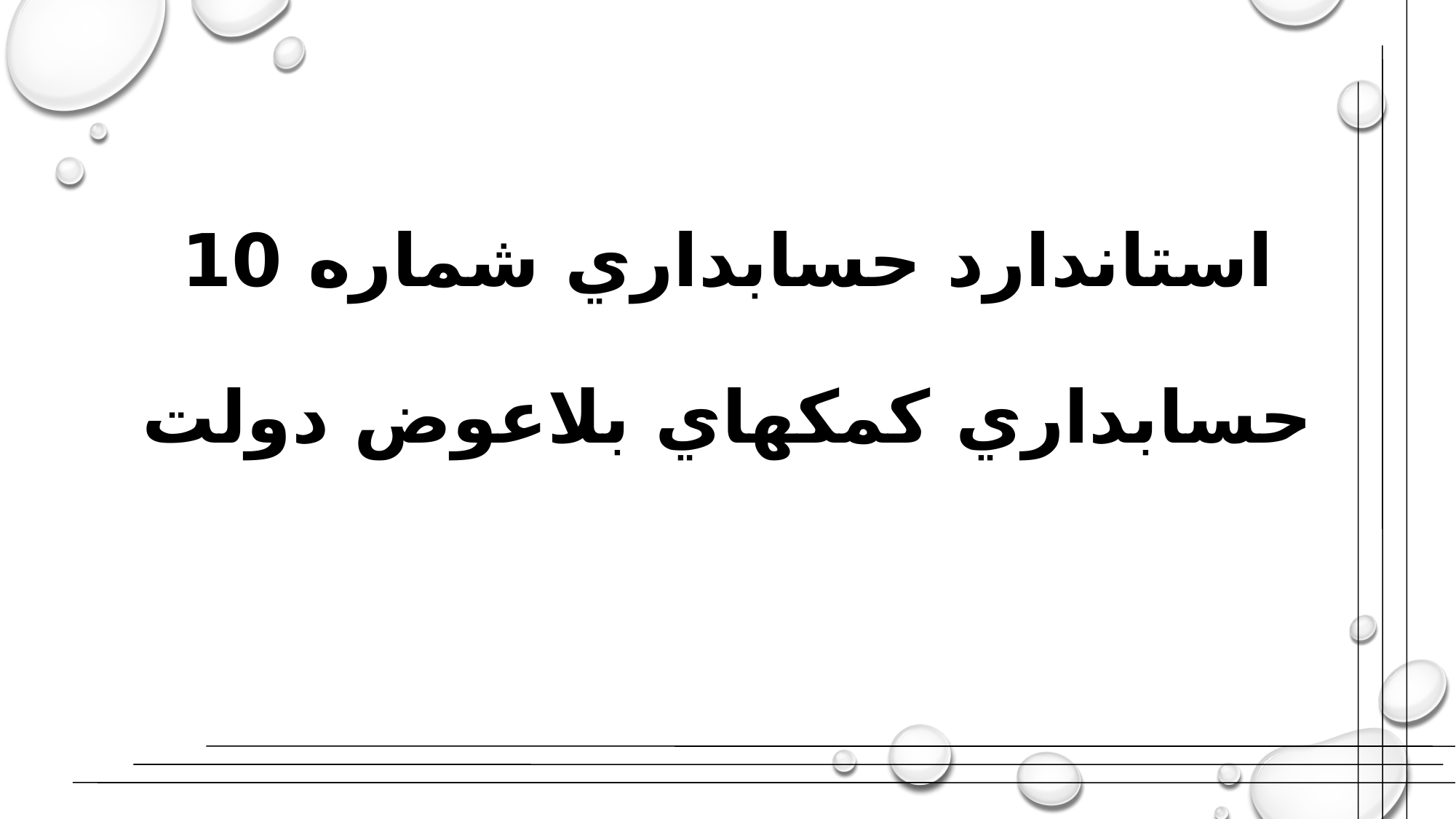

# استاندارد حسابداري شماره 10 حسابداري کمکهاي بلاعوض دولت